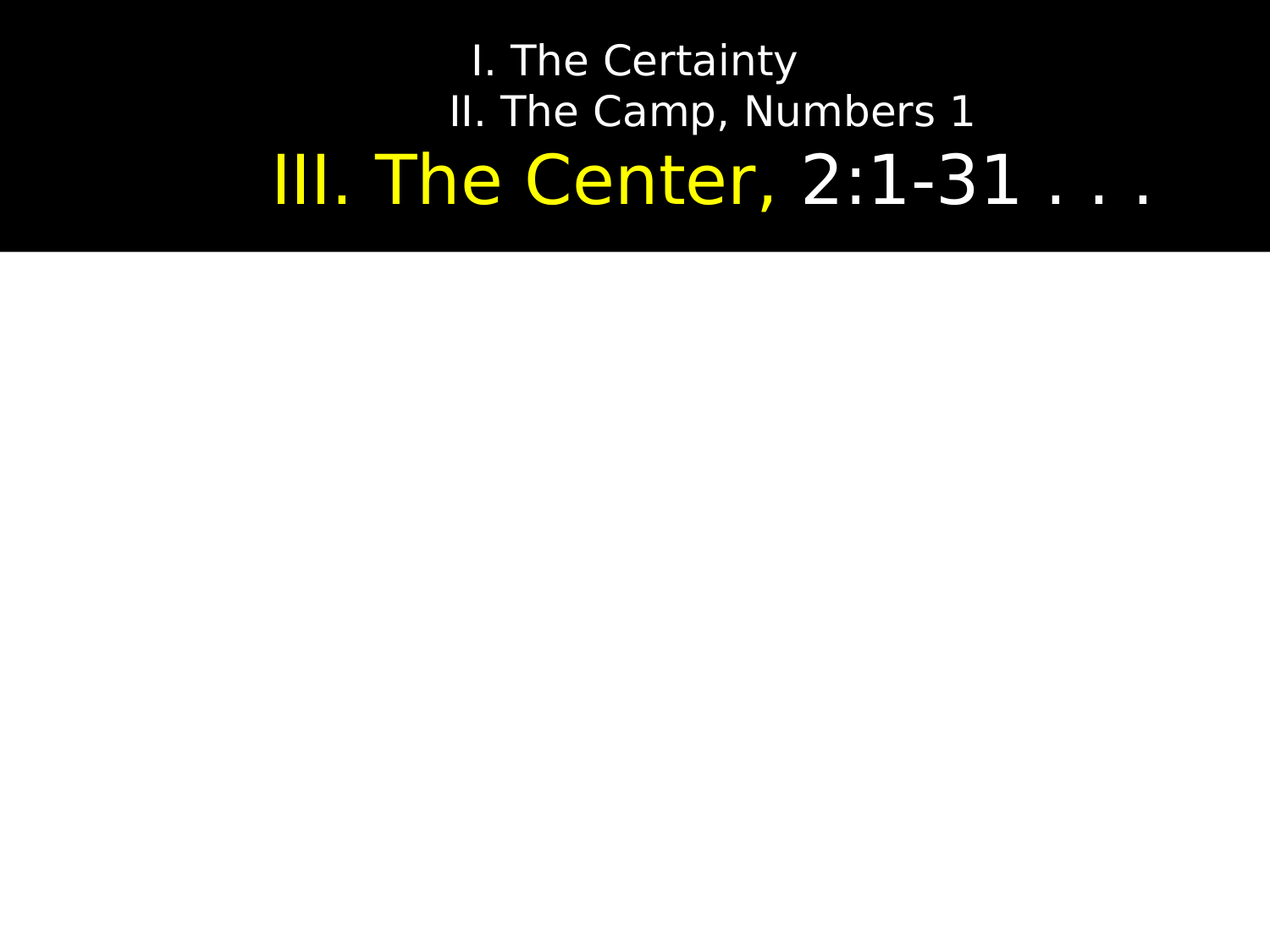

# I. The Certainty II. The Camp, Numbers 1 III. The Center, 2:1-31 . . .